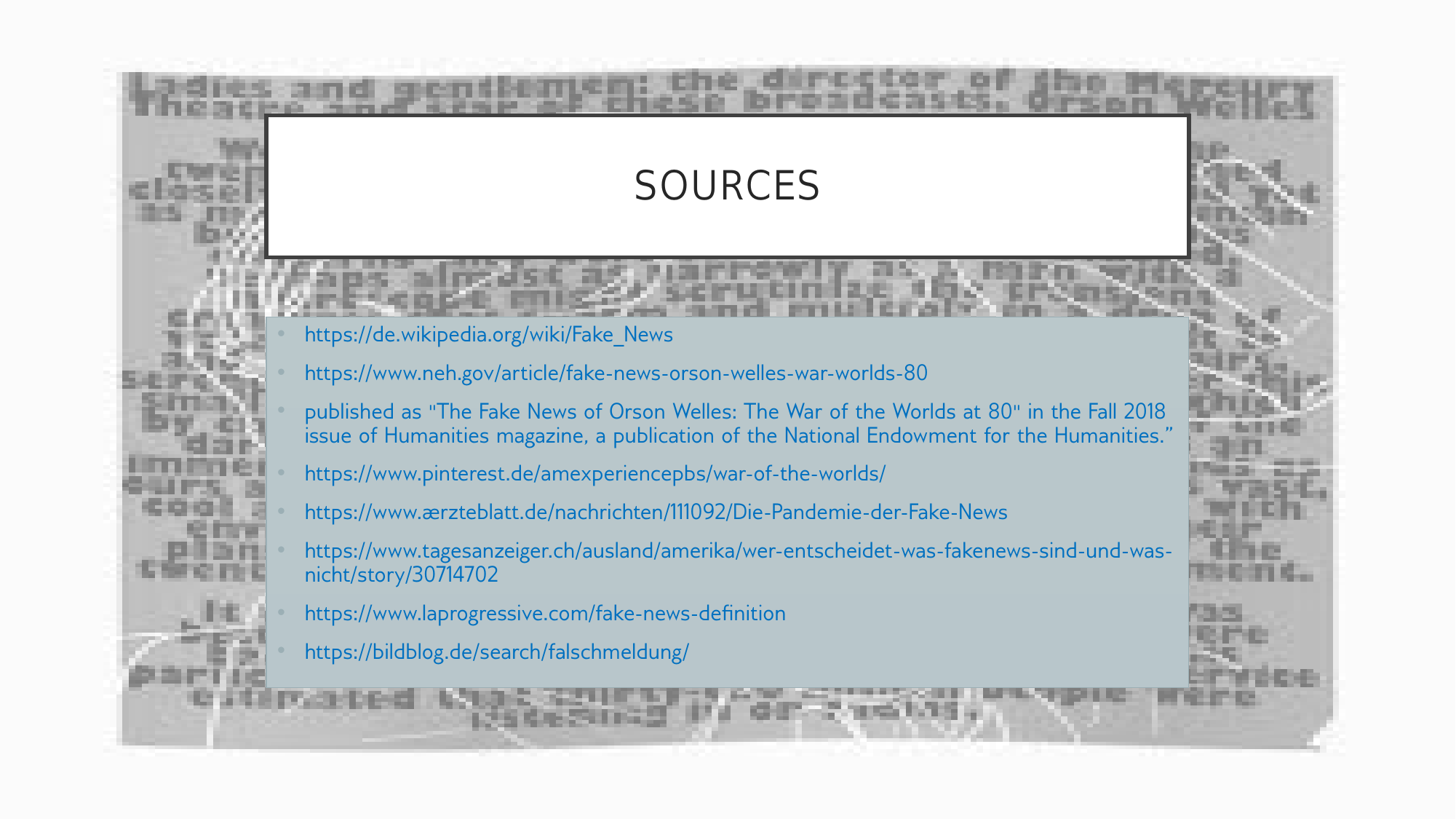

# Sources
https://de.wikipedia.org/wiki/Fake_News
https://www.neh.gov/article/fake-news-orson-welles-war-worlds-80
published as "The Fake News of Orson Welles: The War of the Worlds at 80" in the Fall 2018 issue of Humanities magazine, a publication of the National Endowment for the Humanities.”
https://www.pinterest.de/amexperiencepbs/war-of-the-worlds/
https://www.aerzteblatt.de/nachrichten/111092/Die-Pandemie-der-Fake-News
https://www.tagesanzeiger.ch/ausland/amerika/wer-entscheidet-was-fakenews-sind-und-was-nicht/story/30714702
https://www.laprogressive.com/fake-news-definition
https://bildblog.de/search/falschmeldung/